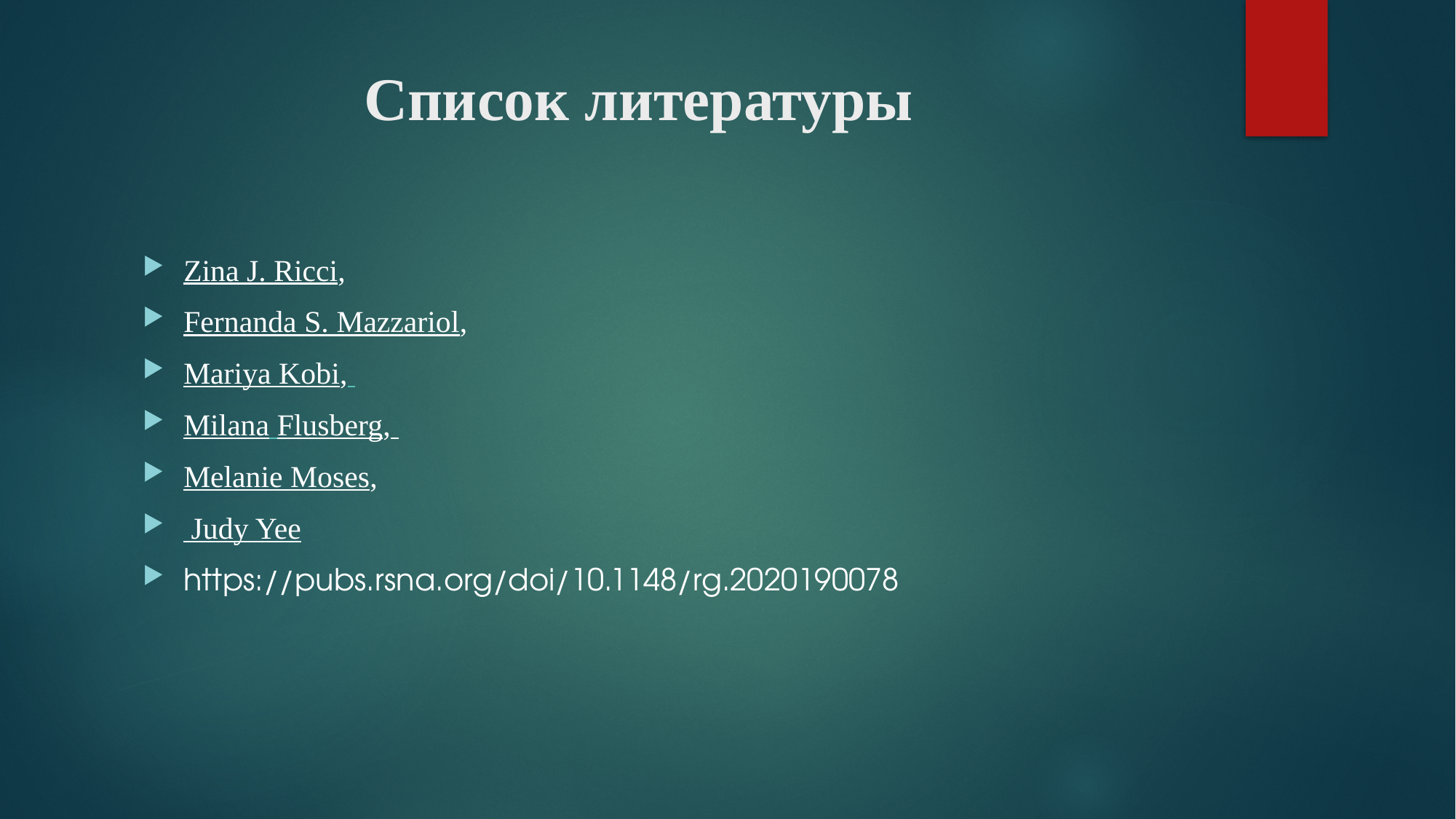

# Список литературы
Zina J. Ricci,
Fernanda S. Mazzariol,
Mariya Kobi,
Milana Flusberg,
Melanie Moses,
 Judy Yee
https://pubs.rsna.org/doi/10.1148/rg.2020190078